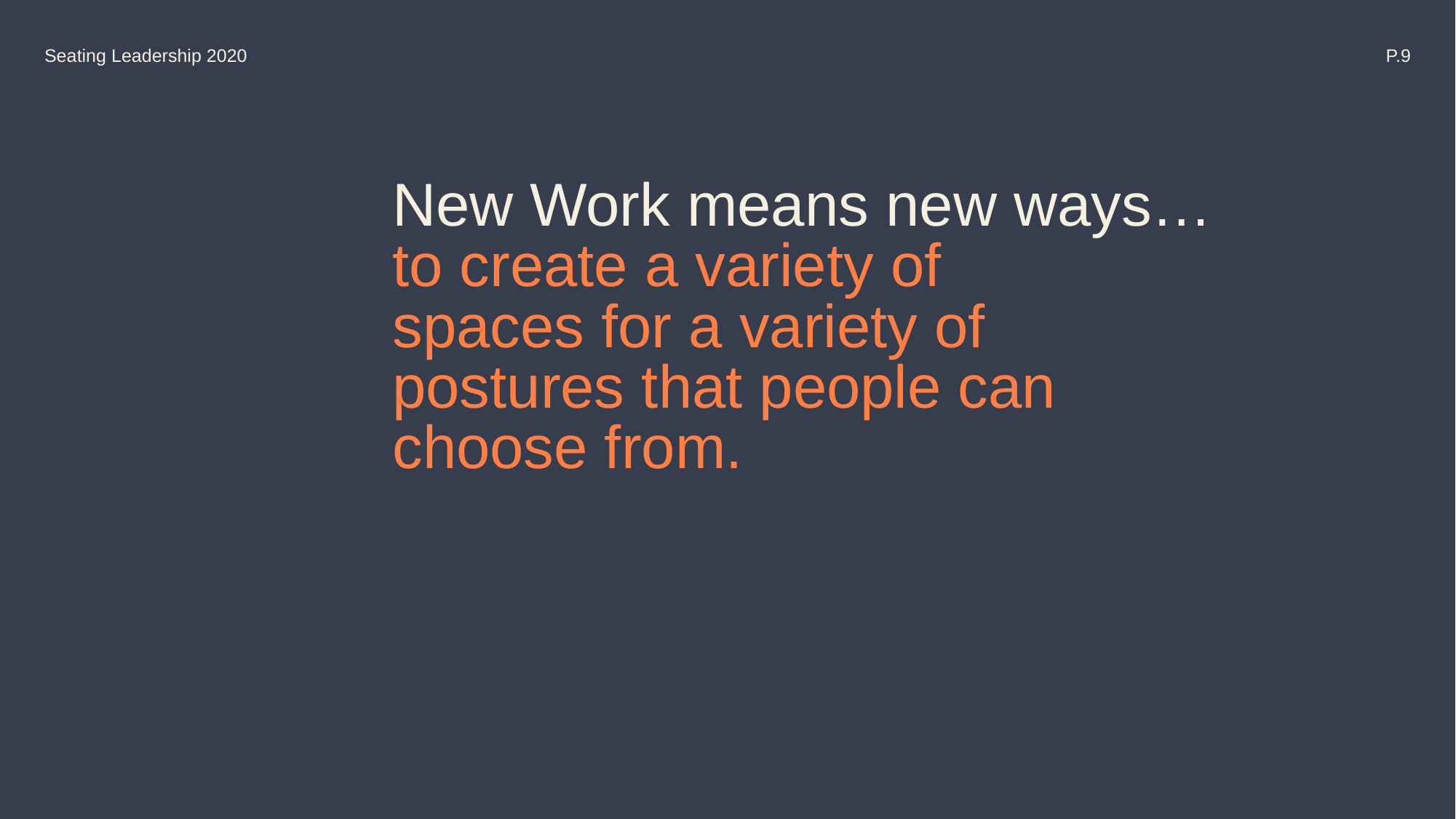

Seating Leadership 2020
 P.9
New Work means new ways…
to create a variety of spaces for a variety of postures that people can choose from.
January 17, 2020